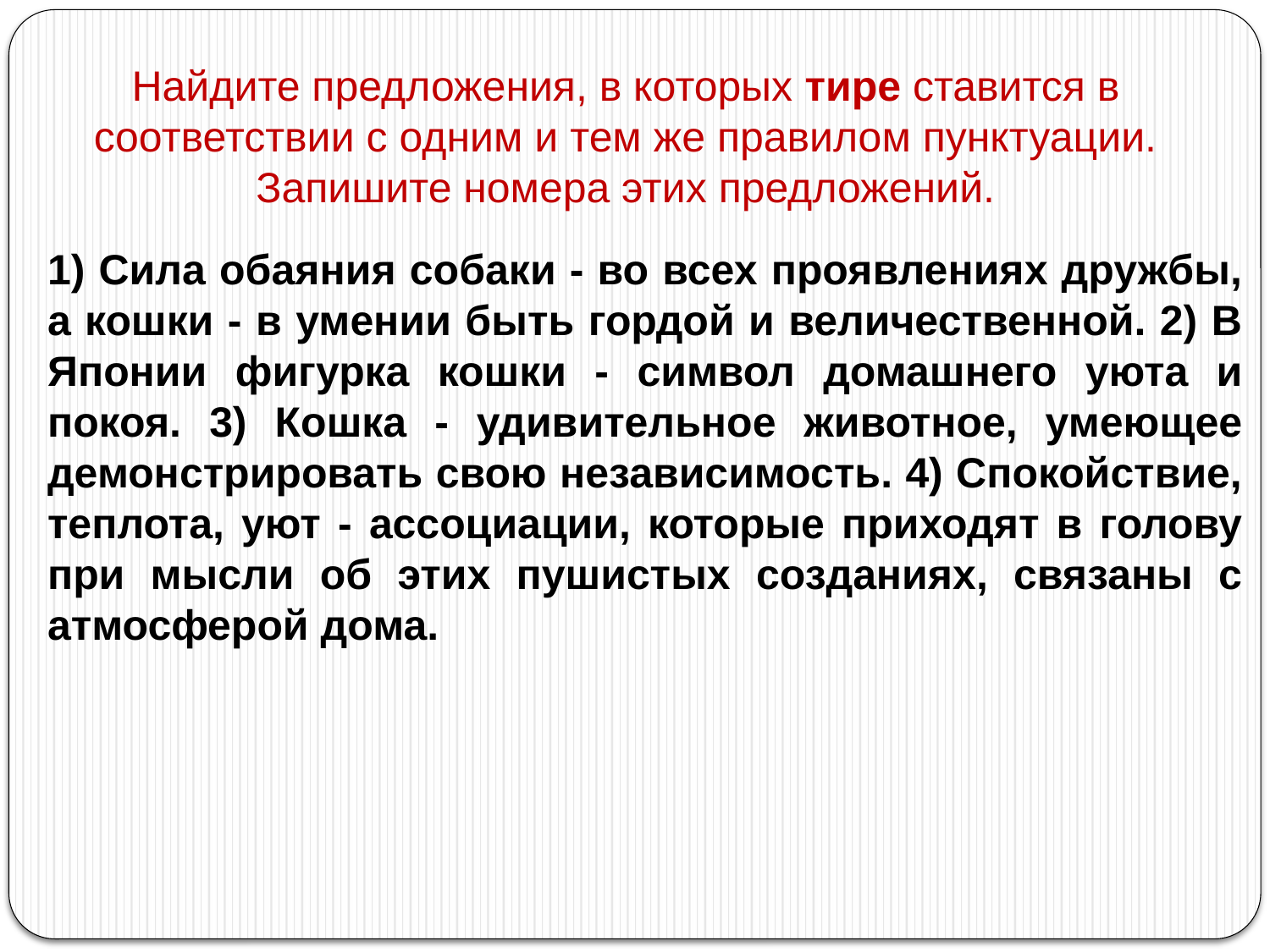

# Найдите предложения, в которых тире ставится в соответствии с одним и тем же правилом пунктуации. Запишите номера этих предложений.
1) Сила обаяния собаки - во всех проявлениях дружбы, а кошки - в умении быть гордой и величественной. 2) В Японии фигурка кошки - символ домашнего уюта и покоя. 3) Кошка - удивительное животное, умеющее демонстрировать свою независимость. 4) Спокойствие, теплота, уют - ассоциации, которые приходят в голову при мысли об этих пушистых созданиях, связаны с атмосферой дома.